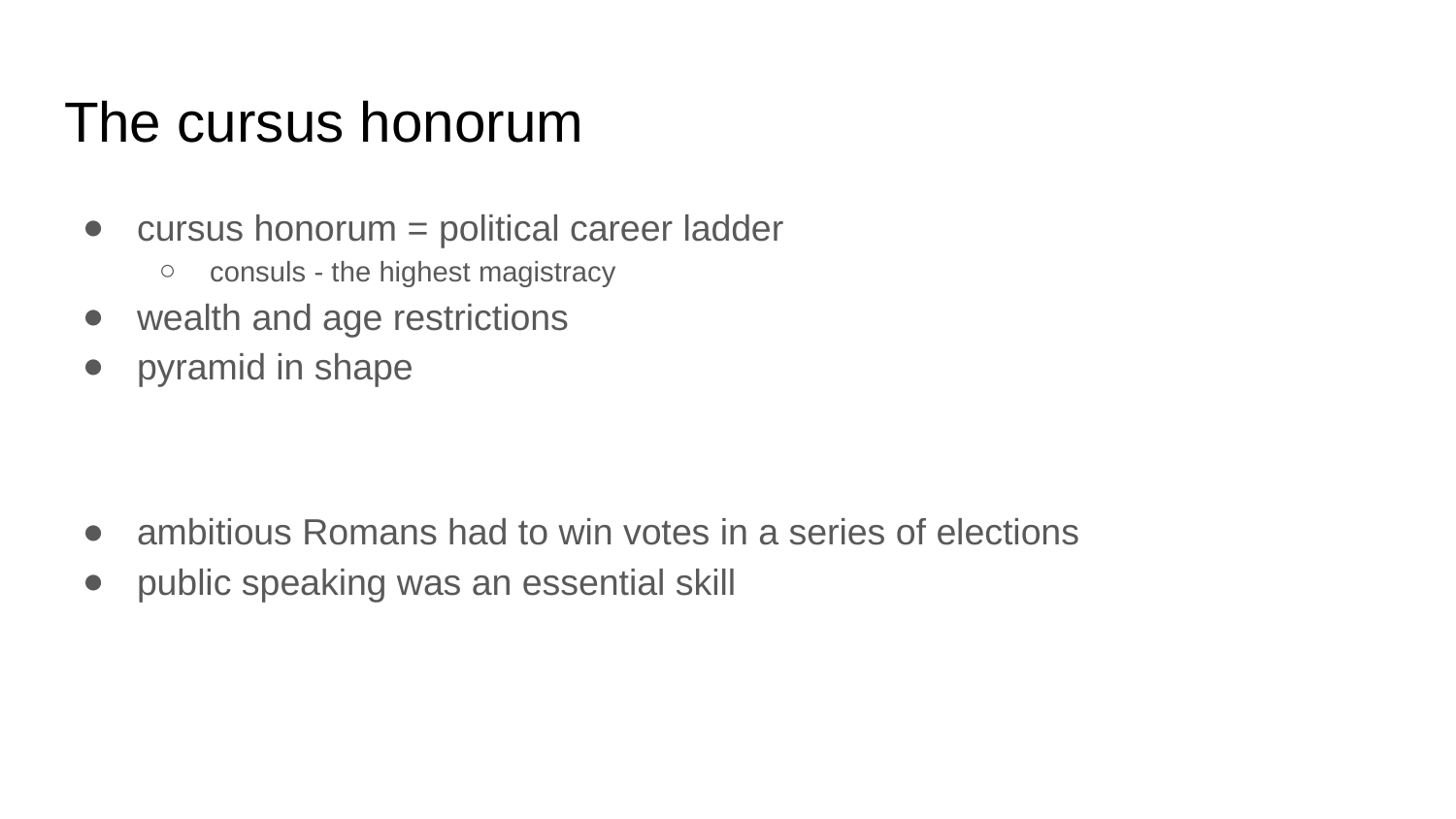

# The cursus honorum
cursus honorum = political career ladder
consuls - the highest magistracy
wealth and age restrictions
pyramid in shape

ambitious Romans had to win votes in a series of elections
public speaking was an essential skill